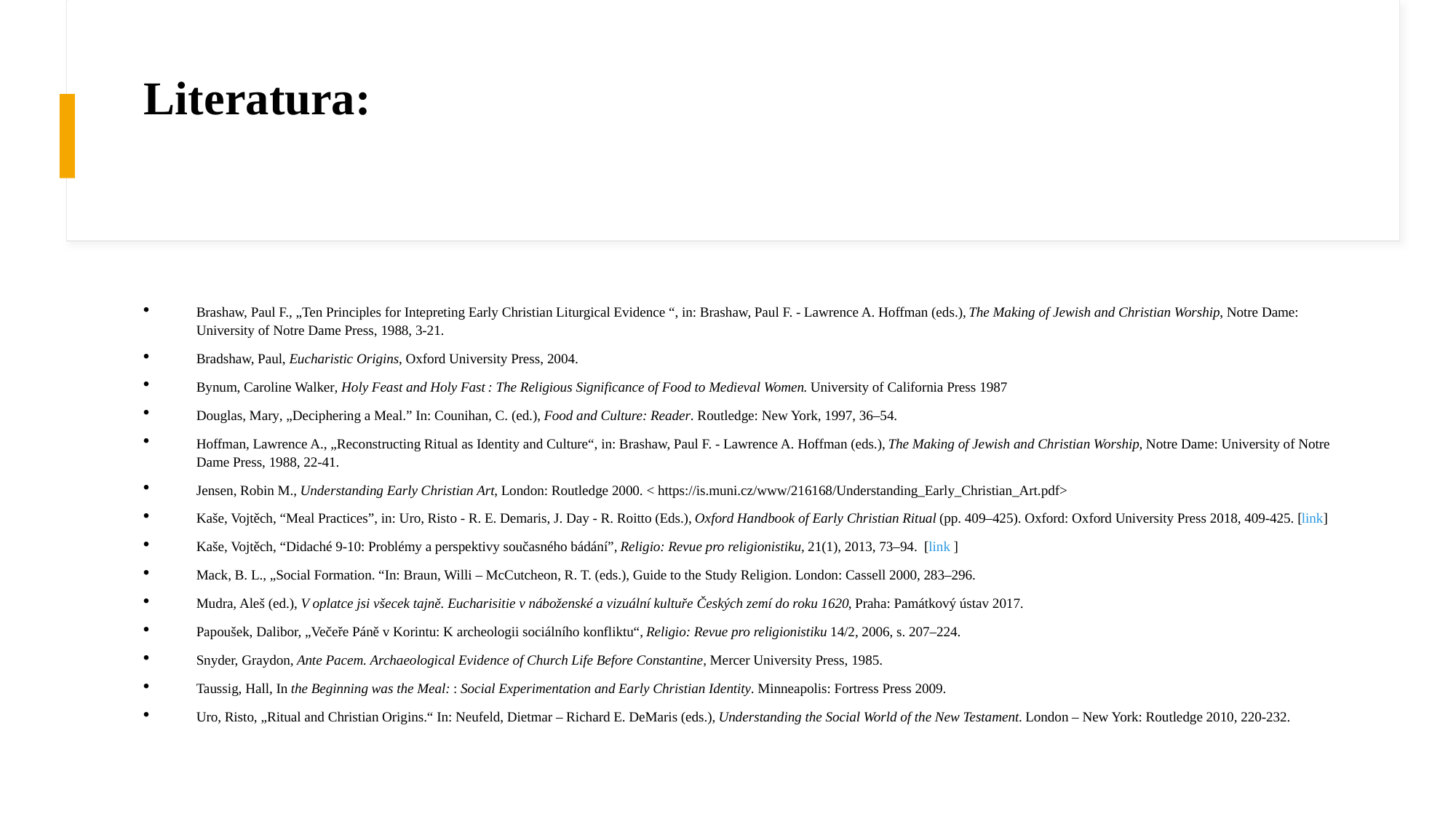

# Literatura:
Brashaw, Paul F., „Ten Principles for Intepreting Early Christian Liturgical Evidence “, in: Brashaw, Paul F. - Lawrence A. Hoffman (eds.), The Making of Jewish and Christian Worship, Notre Dame: University of Notre Dame Press, 1988, 3-21.
Bradshaw, Paul, Eucharistic Origins, Oxford University Press, 2004.
Bynum, Caroline Walker, Holy Feast and Holy Fast : The Religious Significance of Food to Medieval Women. University of California Press 1987
Douglas, Mary, „Deciphering a Meal.” In: Counihan, C. (ed.), Food and Culture: Reader. Routledge: New York, 1997, 36–54.
Hoffman, Lawrence A., „Reconstructing Ritual as Identity and Culture“, in: Brashaw, Paul F. - Lawrence A. Hoffman (eds.), The Making of Jewish and Christian Worship, Notre Dame: University of Notre Dame Press, 1988, 22-41.
Jensen, Robin M., Understanding Early Christian Art, London: Routledge 2000. < https://is.muni.cz/www/216168/Understanding_Early_Christian_Art.pdf>
Kaše, Vojtěch, “Meal Practices”, in: Uro, Risto - R. E. Demaris, J. Day - R. Roitto (Eds.), Oxford Handbook of Early Christian Ritual (pp. 409–425). Oxford: Oxford University Press 2018, 409-425. [link]
Kaše, Vojtěch, “Didaché 9-10: Problémy a perspektivy současného bádání”, Religio: Revue pro religionistiku, 21(1), 2013, 73–94.  [link ]
Mack, B. L., „Social Formation. “In: Braun, Willi – McCutcheon, R. T. (eds.), Guide to the Study Religion. London: Cassell 2000, 283–296.
Mudra, Aleš (ed.), V oplatce jsi všecek tajně. Eucharisitie v náboženské a vizuální kultuře Českých zemí do roku 1620, Praha: Památkový ústav 2017.
Papoušek, Dalibor, „Večeře Páně v Korintu: K archeologii sociálního konfliktu“, Religio: Revue pro religionistiku 14/2, 2006, s. 207–224.
Snyder, Graydon, Ante Pacem. Archaeological Evidence of Church Life Before Con­stantine, Mercer University Press, 1985.
Taussig, Hall, In the Beginning was the Meal: : Social Experimentation and Early Christian Identity. Minneapolis: Fortress Press 2009.
Uro, Risto, „Ritual and Christian Origins.“ In: Neufeld, Dietmar – Richard E. DeMaris (eds.), Understanding the Social World of the New Testament. London – New York: Routledge 2010, 220-232.